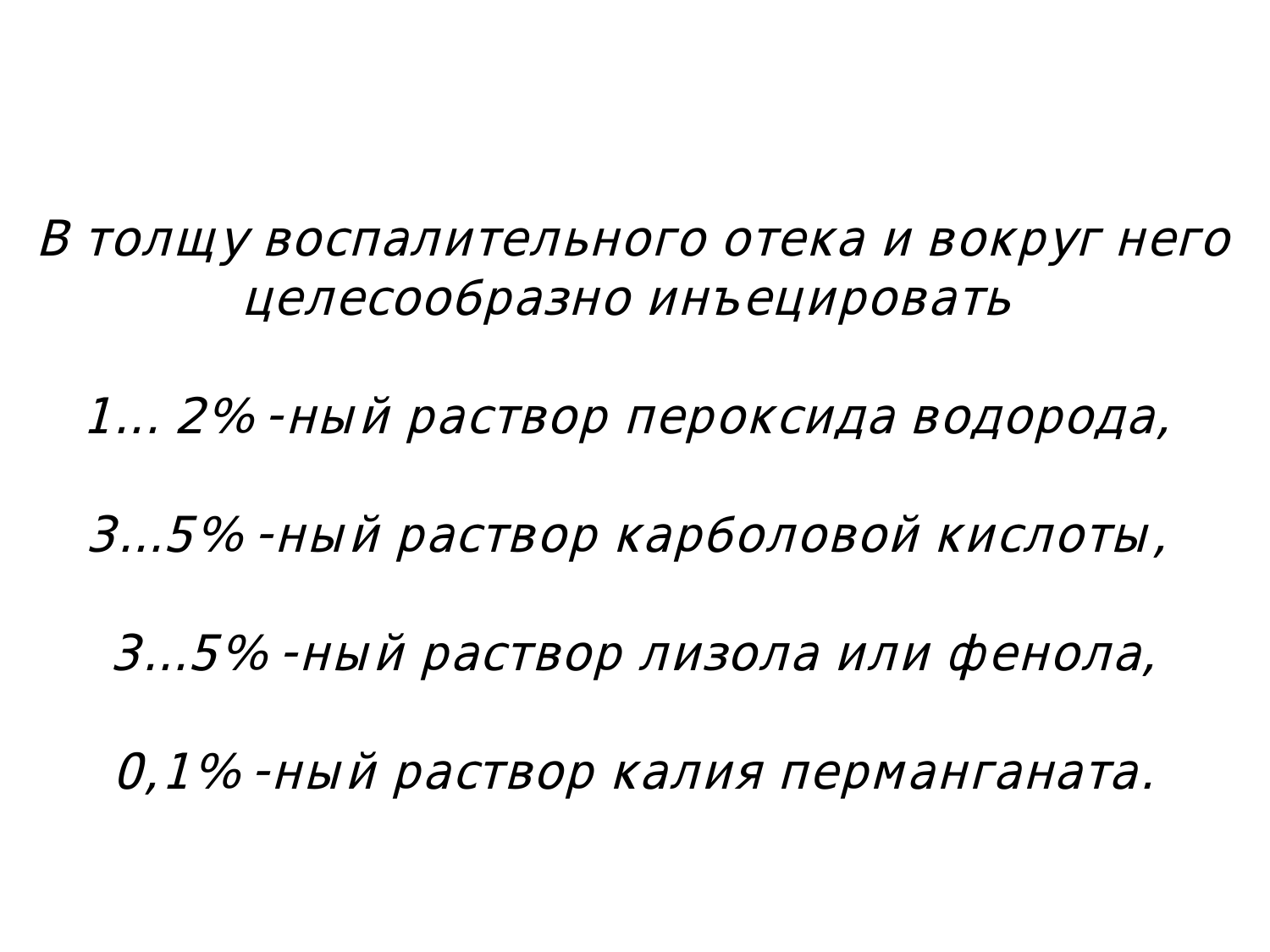

В толщу воспалительного отека и вокруг него целесообразно инъецировать

1... 2%-ный раствор пероксида водорода,

3...5%-ный раствор карболовой кислоты,

3...5%-ный раствор лизола или фенола,

 0,1%-ный раствор калия перманганата.